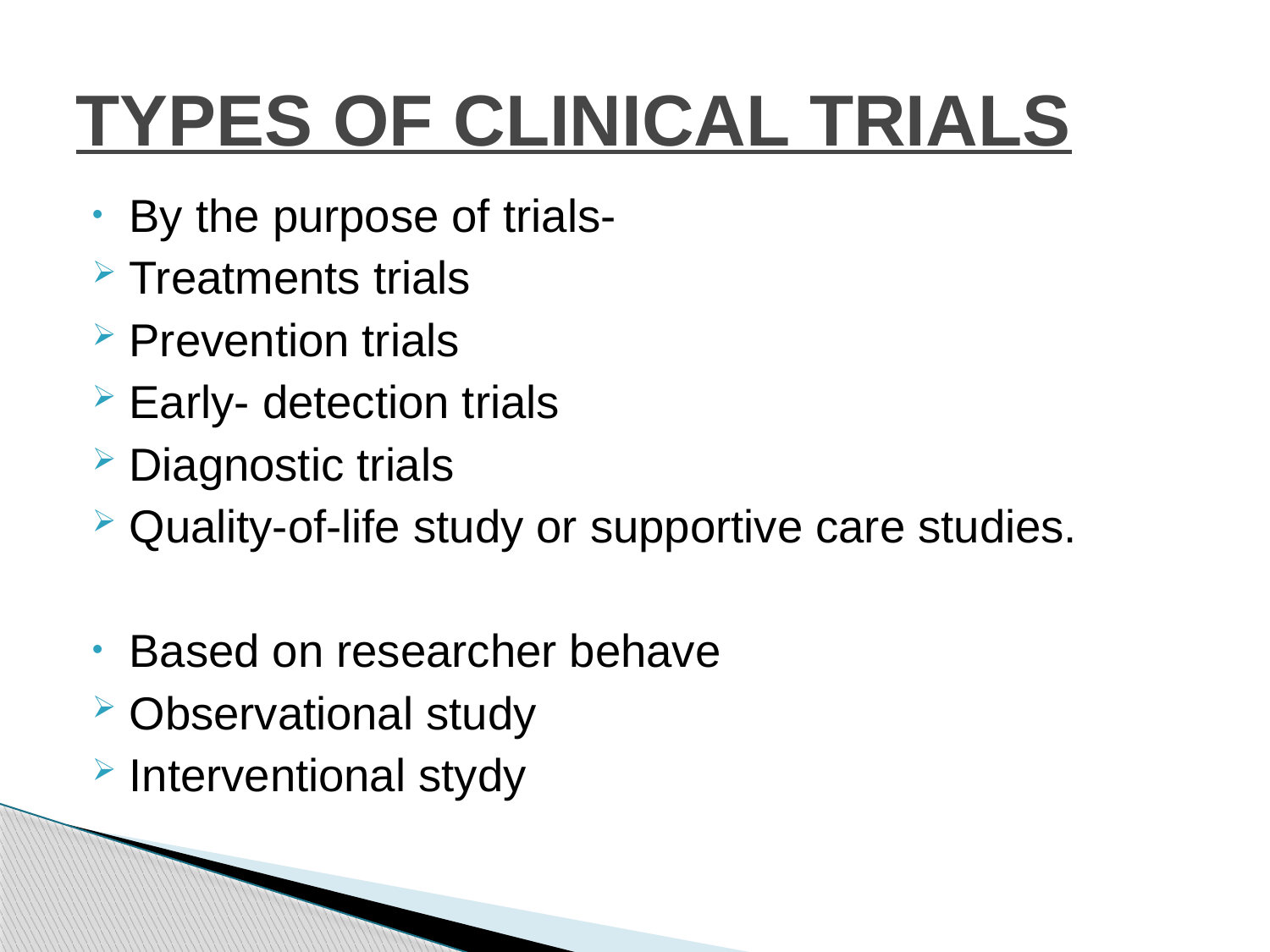

# TYPES OF CLINICAL TRIALS
By the purpose of trials-
Treatments trials
Prevention trials
Early- detection trials
Diagnostic trials
Quality-of-life study or supportive care studies.

Based on researcher behave
Observational study
Interventional stydy